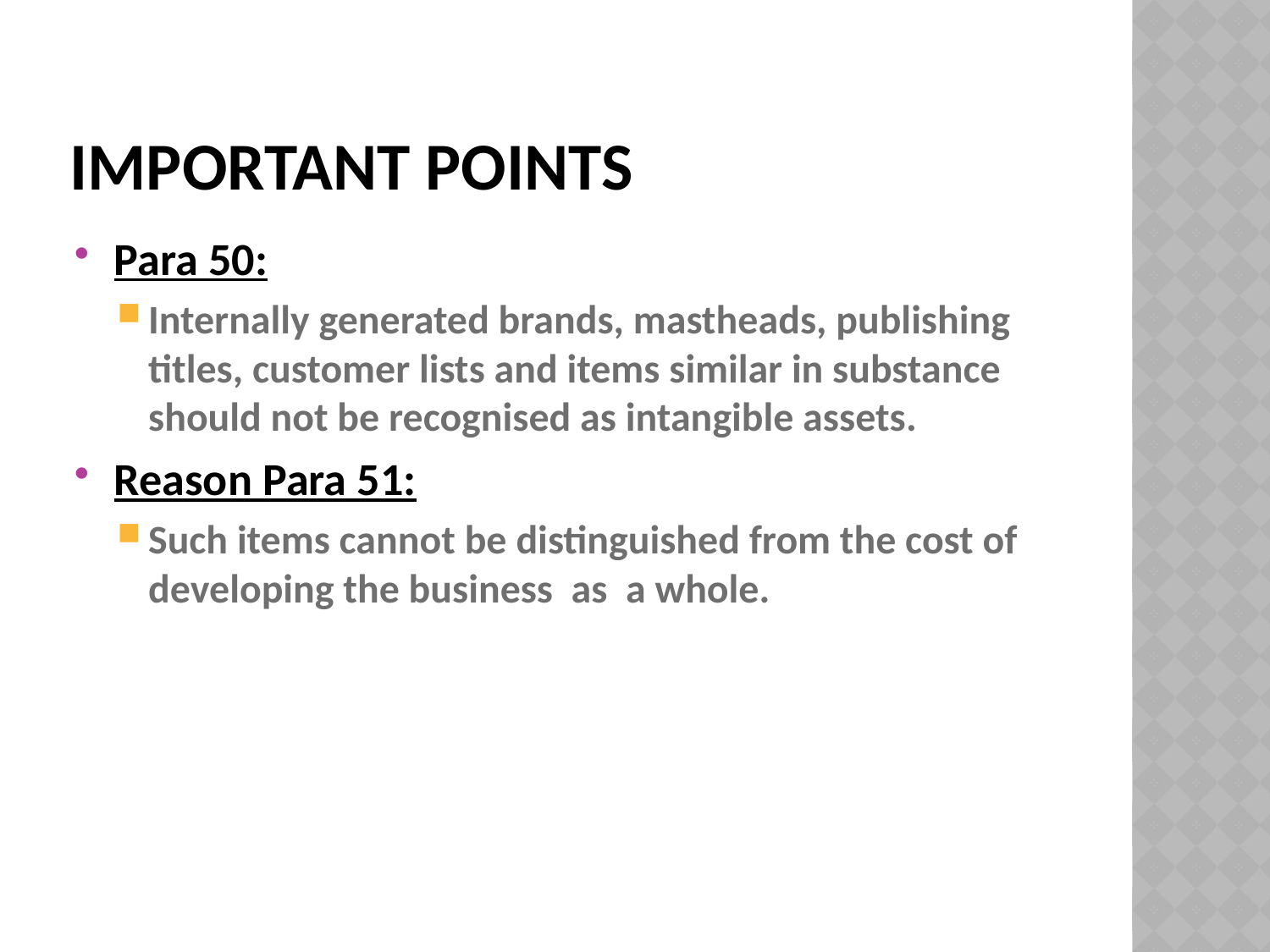

# Important points
Para 50:
Internally generated brands, mastheads, publishing titles, customer lists and items similar in substance should not be recognised as intangible assets.
Reason Para 51:
Such items cannot be distinguished from the cost of developing the business  as  a whole.